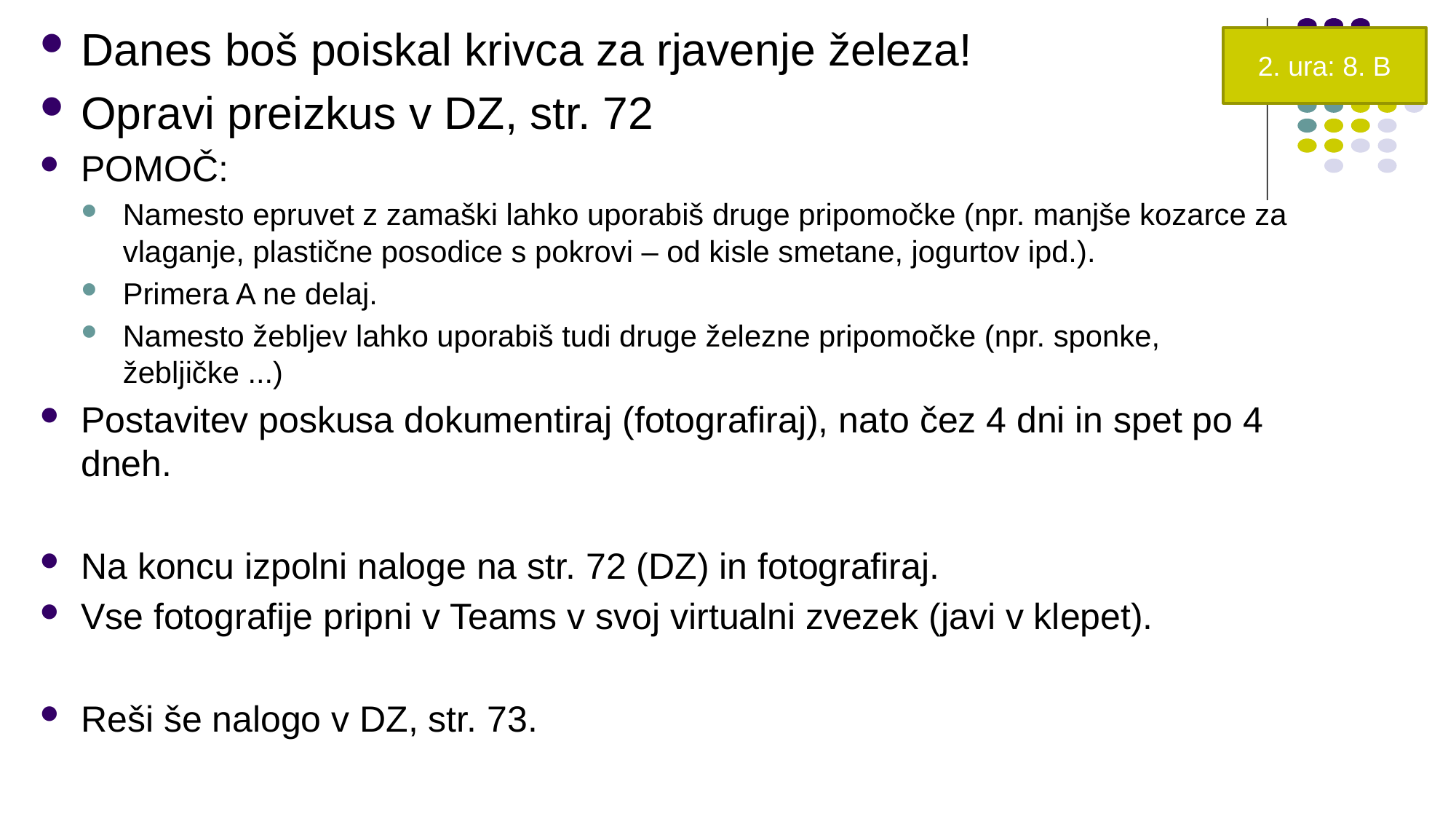

Danes boš poiskal krivca za rjavenje železa!
Opravi preizkus v DZ, str. 72
POMOČ:
Namesto epruvet z zamaški lahko uporabiš druge pripomočke (npr. manjše kozarce za vlaganje, plastične posodice s pokrovi – od kisle smetane, jogurtov ipd.).
Primera A ne delaj.
Namesto žebljev lahko uporabiš tudi druge železne pripomočke (npr. sponke, žebljičke ...)
Postavitev poskusa dokumentiraj (fotografiraj), nato čez 4 dni in spet po 4 dneh.

Na koncu izpolni naloge na str. 72 (DZ) in fotografiraj.
Vse fotografije pripni v Teams v svoj virtualni zvezek (javi v klepet).

Reši še nalogo v DZ, str. 73.

2. ura: 8. B